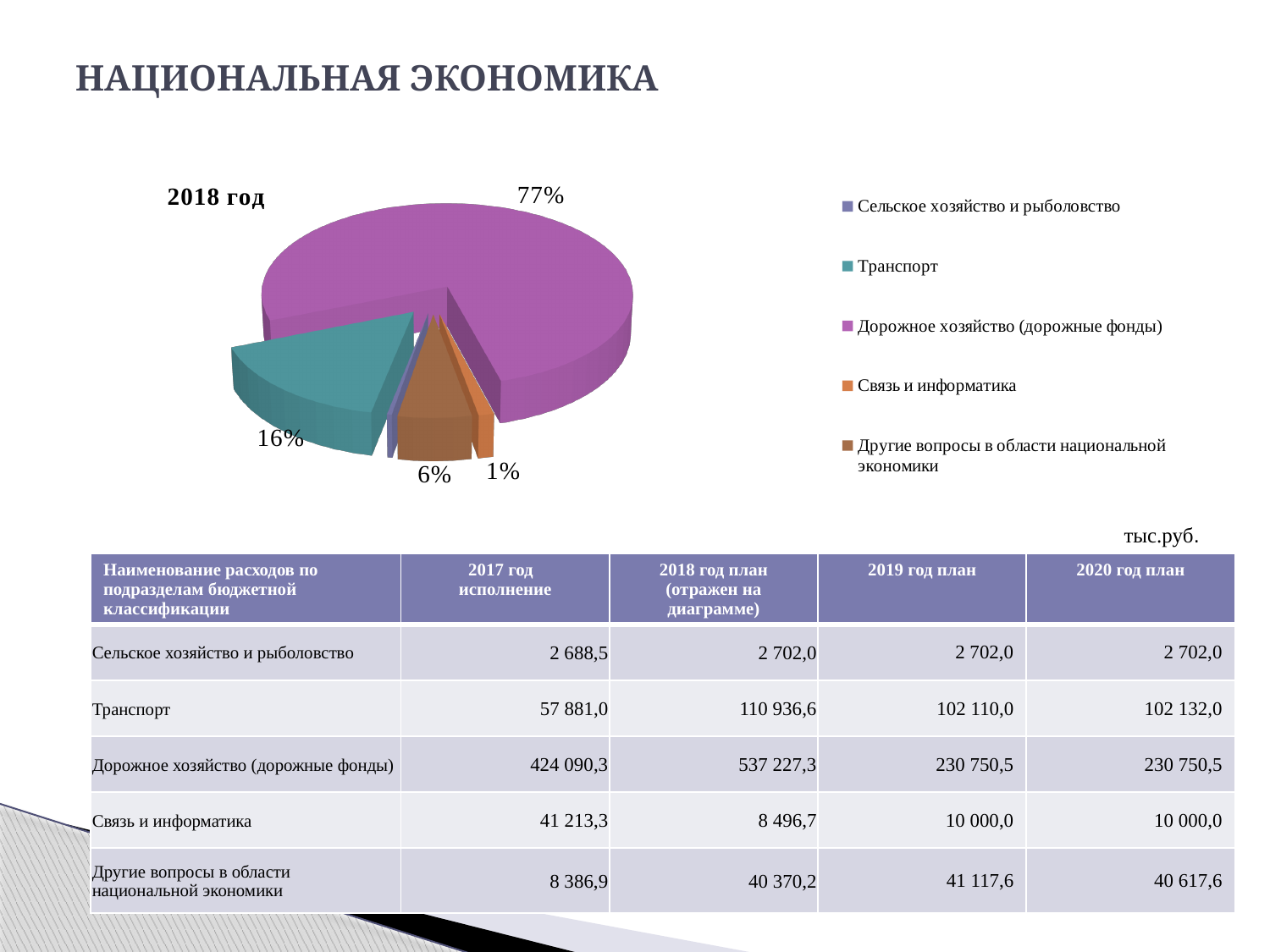

# НАЦИОНАЛЬНАЯ ЭКОНОМИКА

[unsupported chart]

тыс.руб.
| Наименование расходов по подразделам бюджетной классификации | 2017 год исполнение | 2018 год план (отражен на диаграмме) | 2019 год план | 2020 год план |
| --- | --- | --- | --- | --- |
| Сельское хозяйство и рыболовство | 2 688,5 | 2 702,0 | 2 702,0 | 2 702,0 |
| Транспорт | 57 881,0 | 110 936,6 | 102 110,0 | 102 132,0 |
| Дорожное хозяйство (дорожные фонды) | 424 090,3 | 537 227,3 | 230 750,5 | 230 750,5 |
| Связь и информатика | 41 213,3 | 8 496,7 | 10 000,0 | 10 000,0 |
| Другие вопросы в области национальной экономики | 8 386,9 | 40 370,2 | 41 117,6 | 40 617,6 |